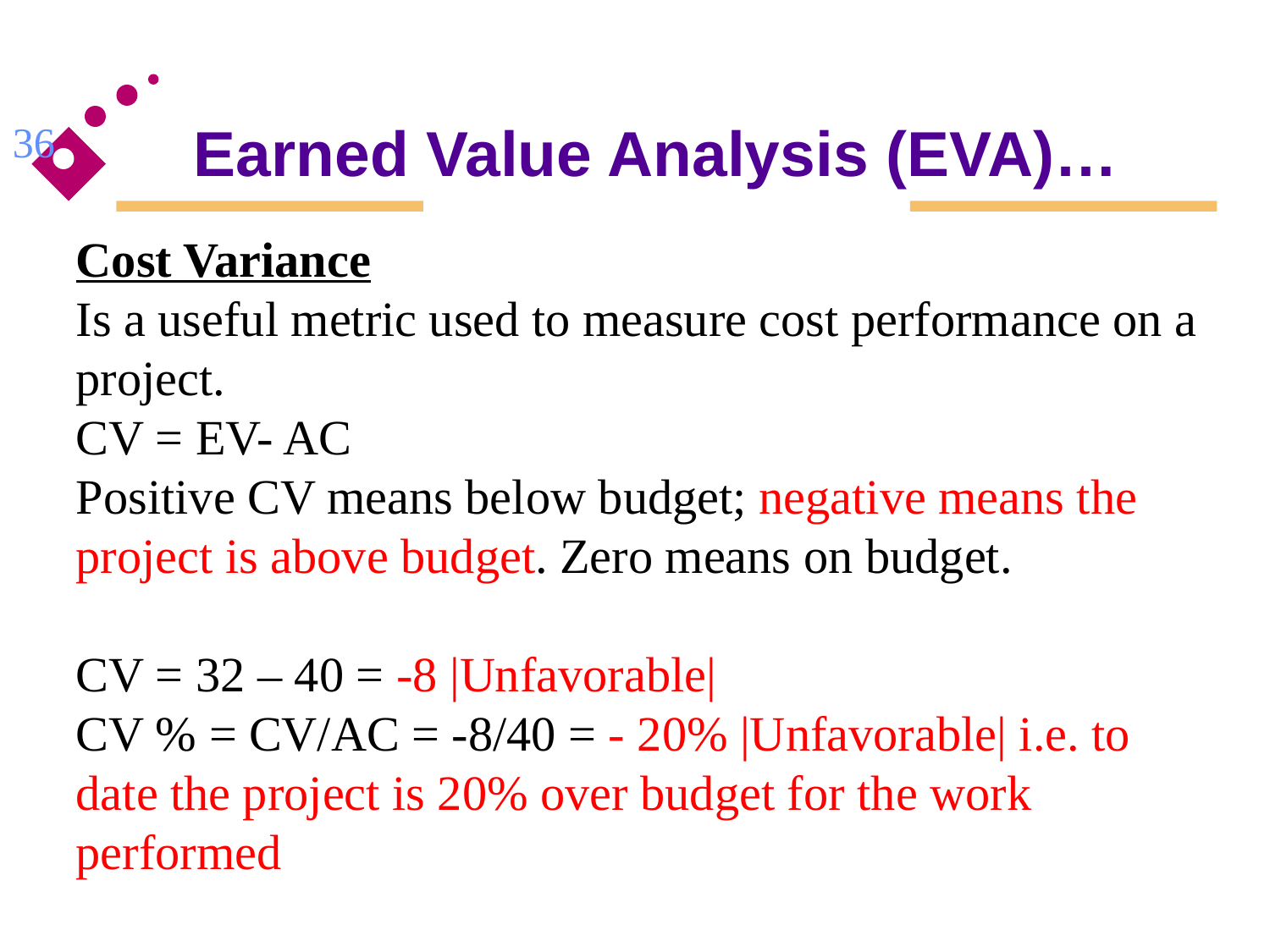

Earned Value Analysis (EVA)…
36
Cost Variance
Is a useful metric used to measure cost performance on a project.
CV = EV- AC
Positive CV means below budget; negative means the project is above budget. Zero means on budget.

CV = 32 – 40 = -8 |Unfavorable|
CV % = CV/AC = -8/40 = - 20% |Unfavorable| i.e. to date the project is 20% over budget for the work performed